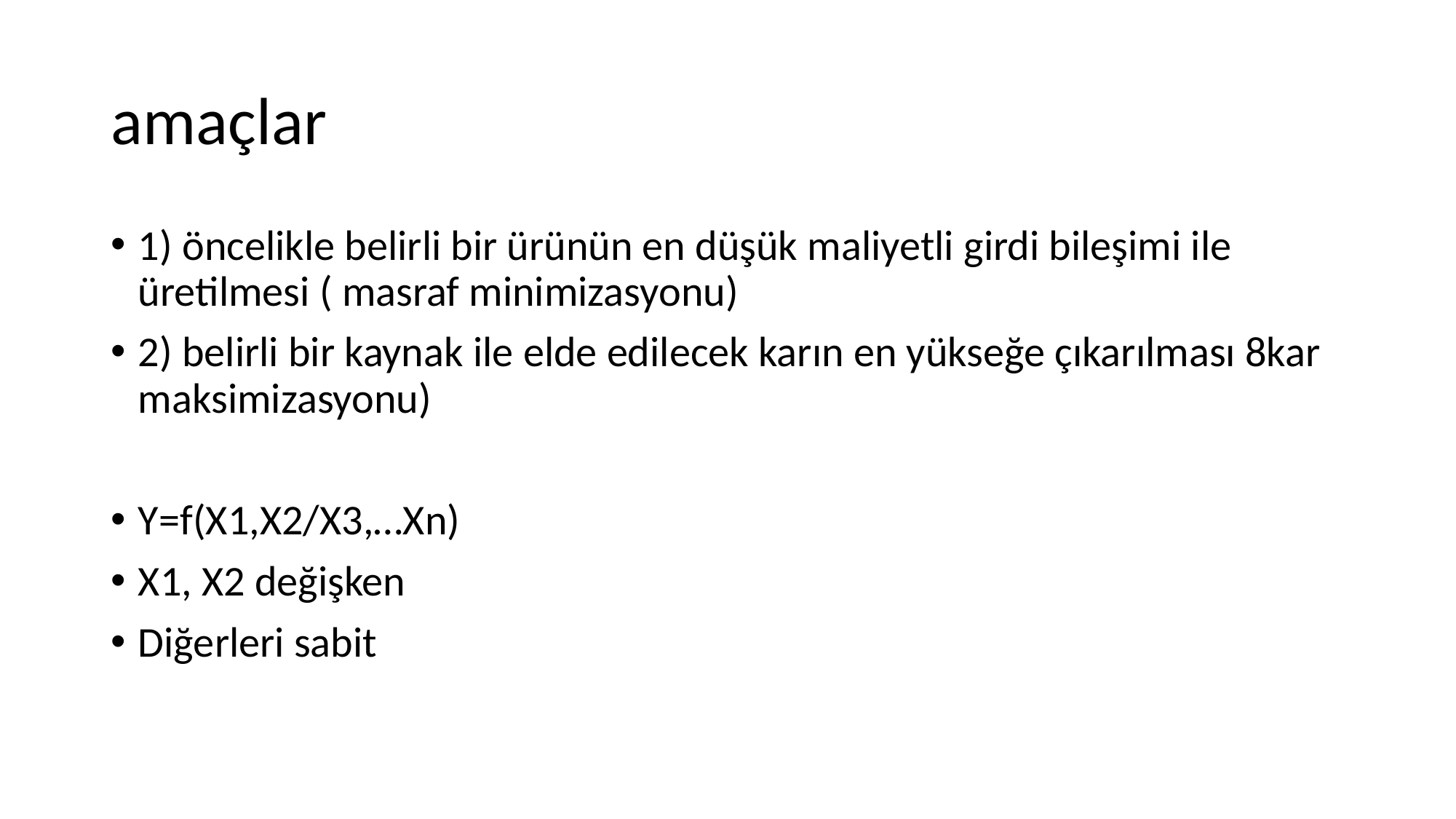

# amaçlar
1) öncelikle belirli bir ürünün en düşük maliyetli girdi bileşimi ile üretilmesi ( masraf minimizasyonu)
2) belirli bir kaynak ile elde edilecek karın en yükseğe çıkarılması 8kar maksimizasyonu)

Y=f(X1,X2/X3,…Xn)
X1, X2 değişken
Diğerleri sabit